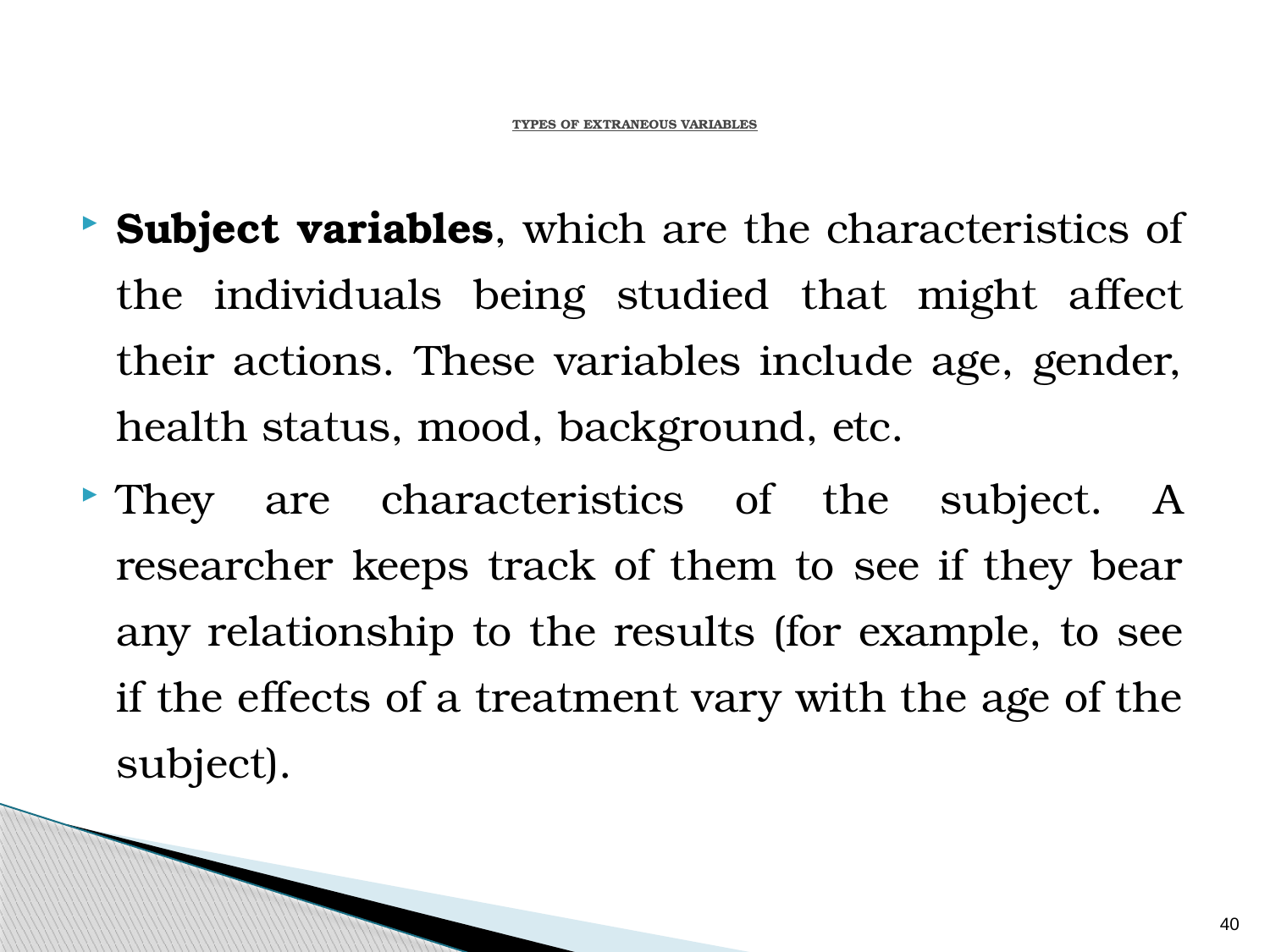

# TYPES OF Extraneous Variables
Subject variables, which are the characteristics of the individuals being studied that might affect their actions. These variables include age, gender, health status, mood, background, etc.
They are characteristics of the subject. A researcher keeps track of them to see if they bear any relationship to the results (for example, to see if the effects of a treatment vary with the age of the subject).

40